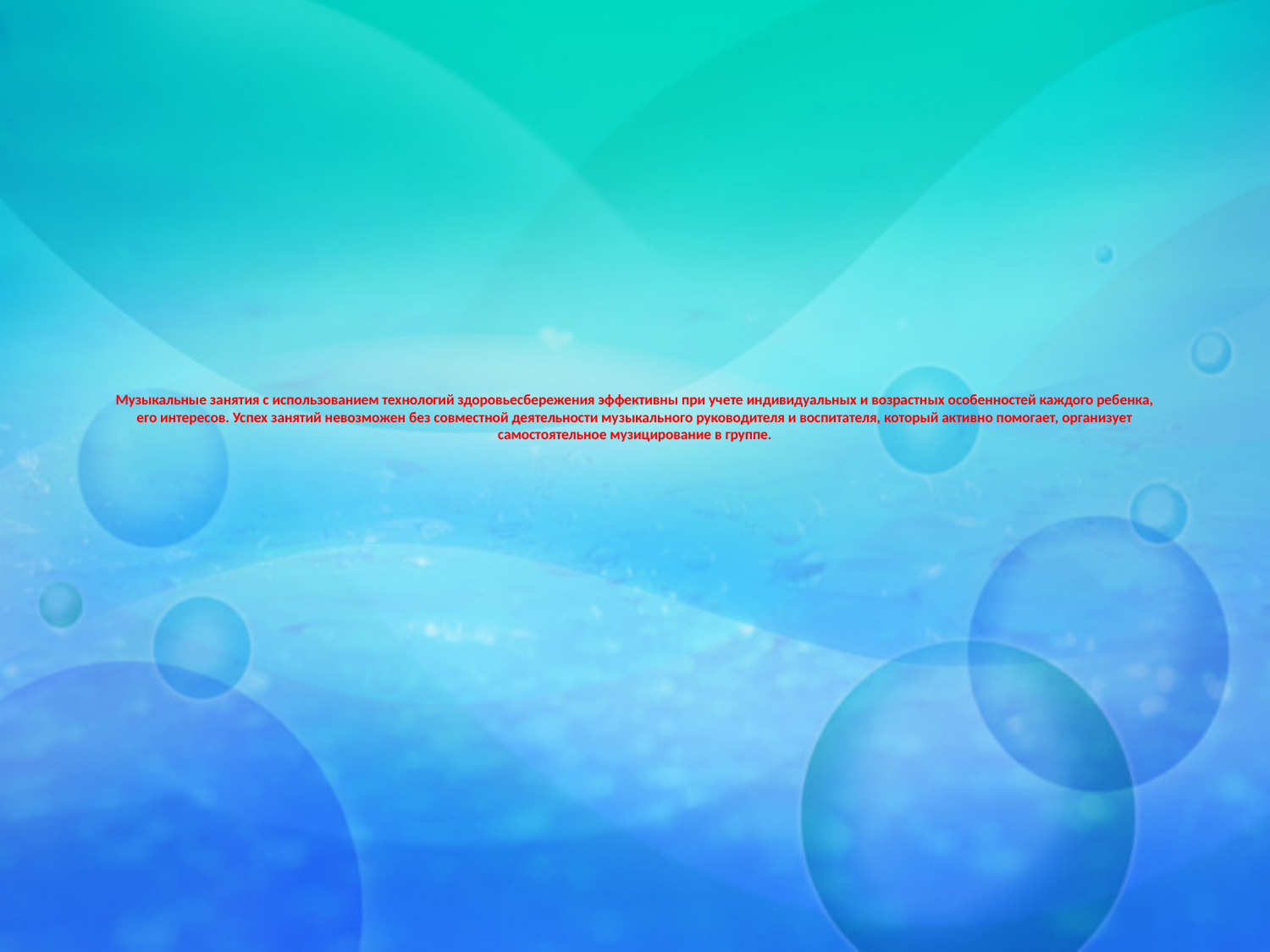

# Музыкальные занятия с использованием технологий здоровьесбережения эффективны при учете индивидуальных и возрастных особенностей каждого ребенка, его интересов. Успех занятий невозможен без совместной деятельности музыкального руководителя и воспитателя, который активно помогает, организует самостоятельное музицирование в группе.